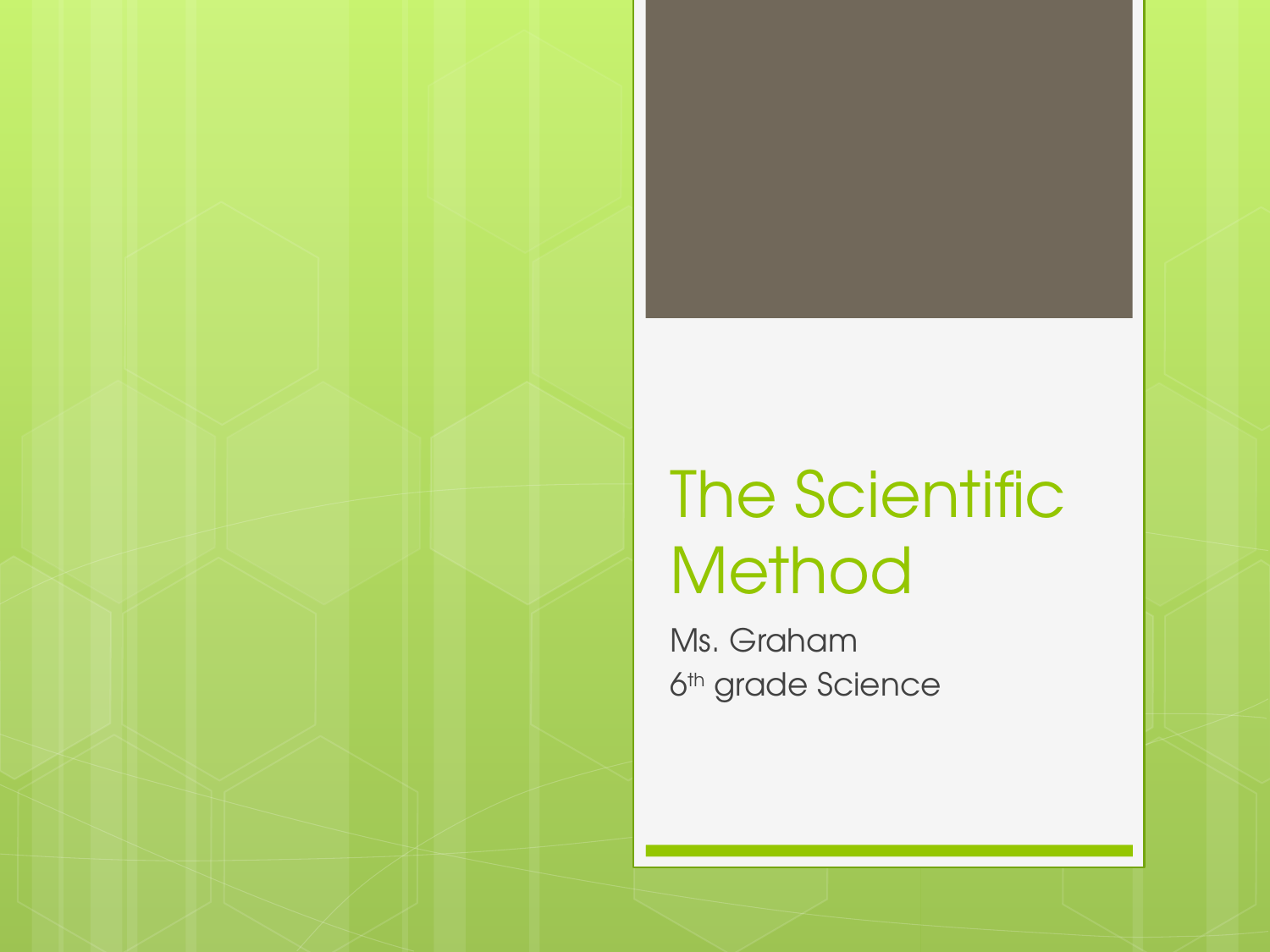

# The Scientific Method
Ms. Graham
6th grade Science